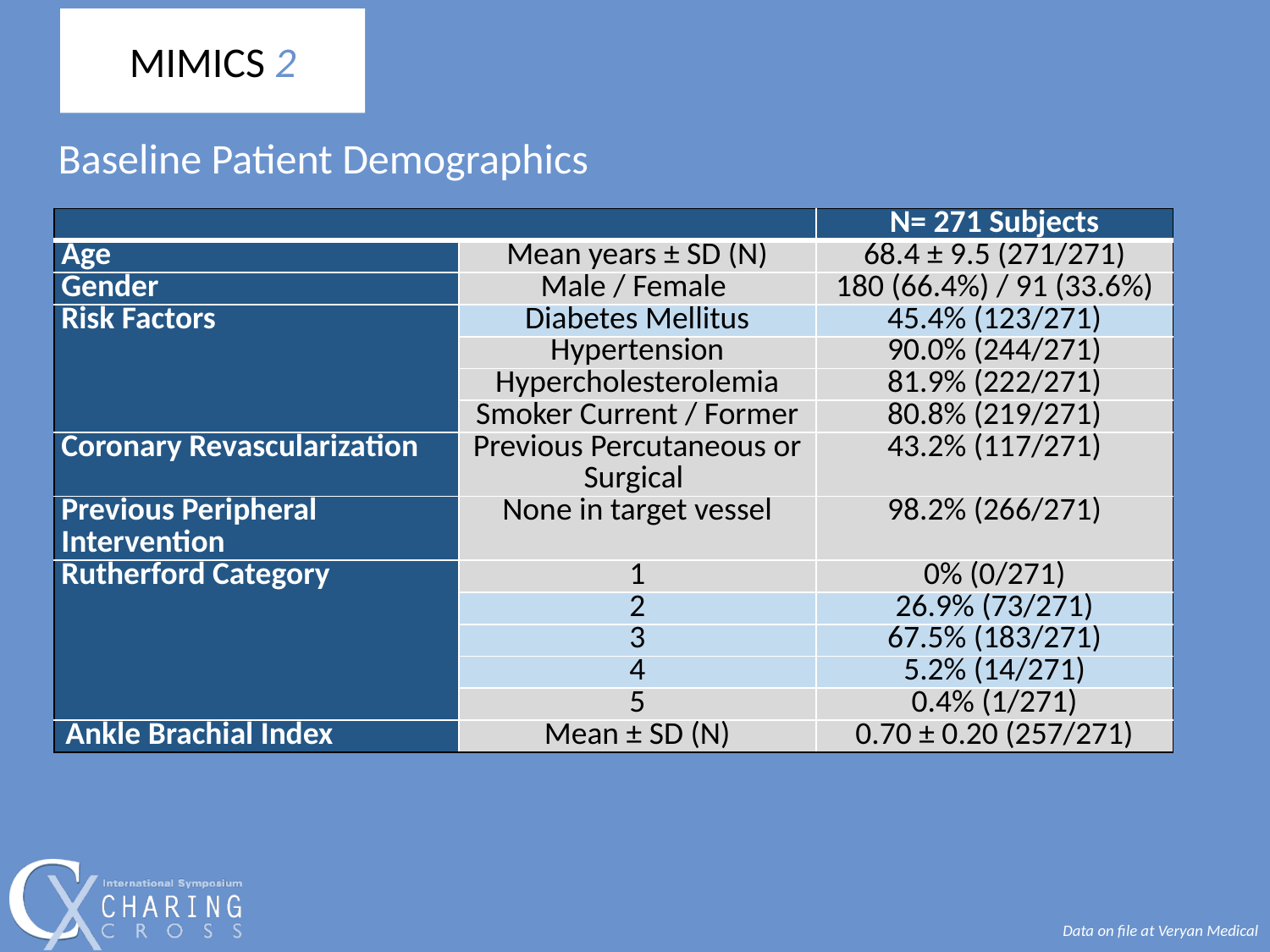

MIMICS 2
 Baseline Patient Demographics
|  |  | N= 271 Subjects |
| --- | --- | --- |
| Age | Mean years ± SD (N) | 68.4 ± 9.5 (271/271) |
| Gender | Male / Female | 180 (66.4%) / 91 (33.6%) |
| Risk Factors | Diabetes Mellitus | 45.4% (123/271) |
|  | Hypertension | 90.0% (244/271) |
|  | Hypercholesterolemia | 81.9% (222/271) |
|  | Smoker Current / Former | 80.8% (219/271) |
| Coronary Revascularization | Previous Percutaneous or Surgical | 43.2% (117/271) |
| Previous Peripheral Intervention | None in target vessel | 98.2% (266/271) |
| Rutherford Category | 1 | 0% (0/271) |
|  | 2 | 26.9% (73/271) |
|  | 3 | 67.5% (183/271) |
|  | 4 | 5.2% (14/271) |
|  | 5 | 0.4% (1/271) |
| Ankle Brachial Index | Mean ± SD (N) | 0.70 ± 0.20 (257/271) |
Data on file at Veryan Medical